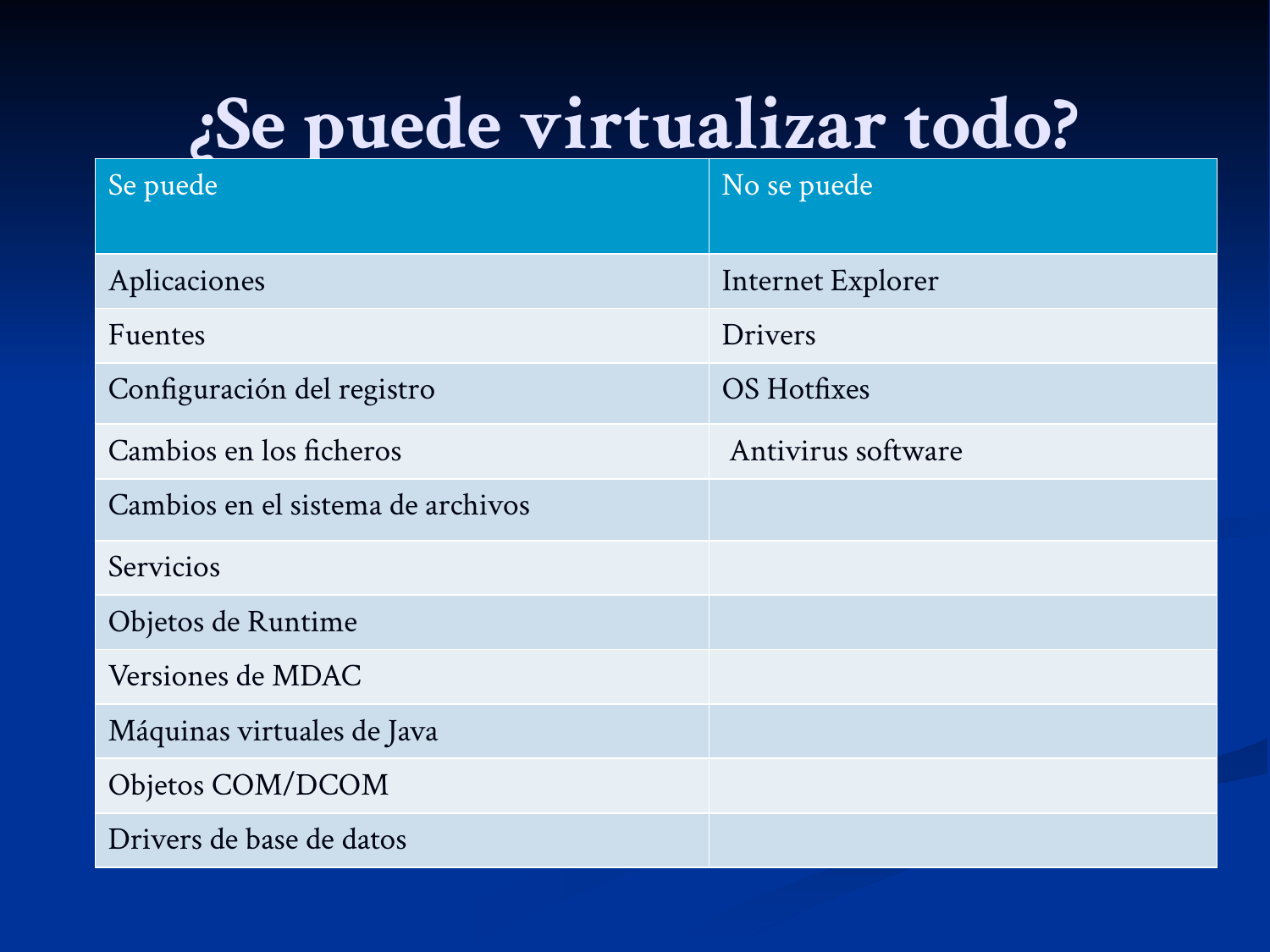

# ¿Se puede virtualizar todo?
| Se puede | No se puede |
| --- | --- |
| Aplicaciones | Internet Explorer |
| Fuentes | Drivers |
| Configuración del registro | OS Hotfixes |
| Cambios en los ficheros | Antivirus software |
| Cambios en el sistema de archivos |  |
| Servicios |  |
| Objetos de Runtime |  |
| Versiones de MDAC |  |
| Máquinas virtuales de Java |  |
| Objetos COM/DCOM |  |
| Drivers de base de datos |  |